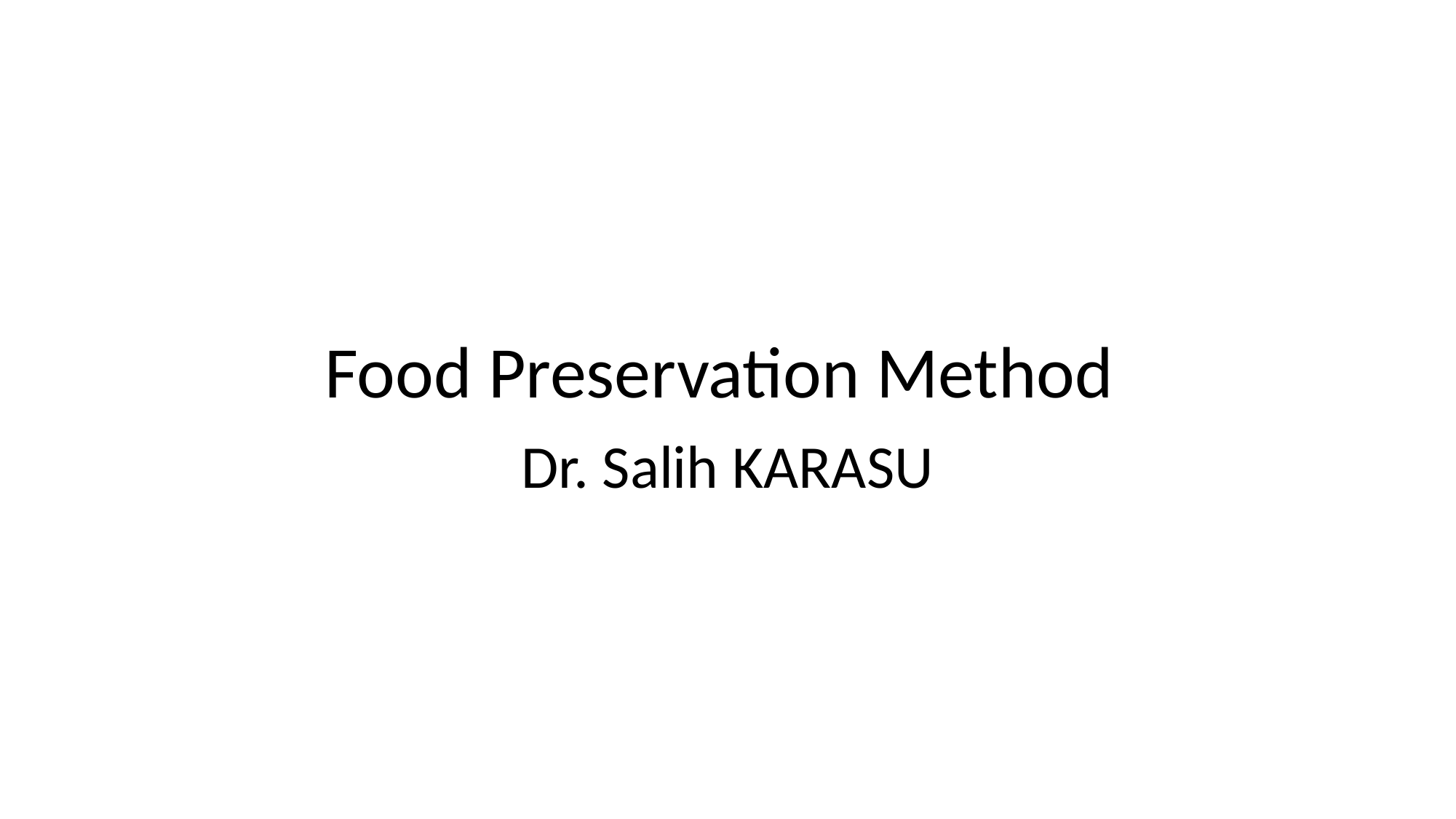

# Food Preservation Method
Dr. Salih KARASU